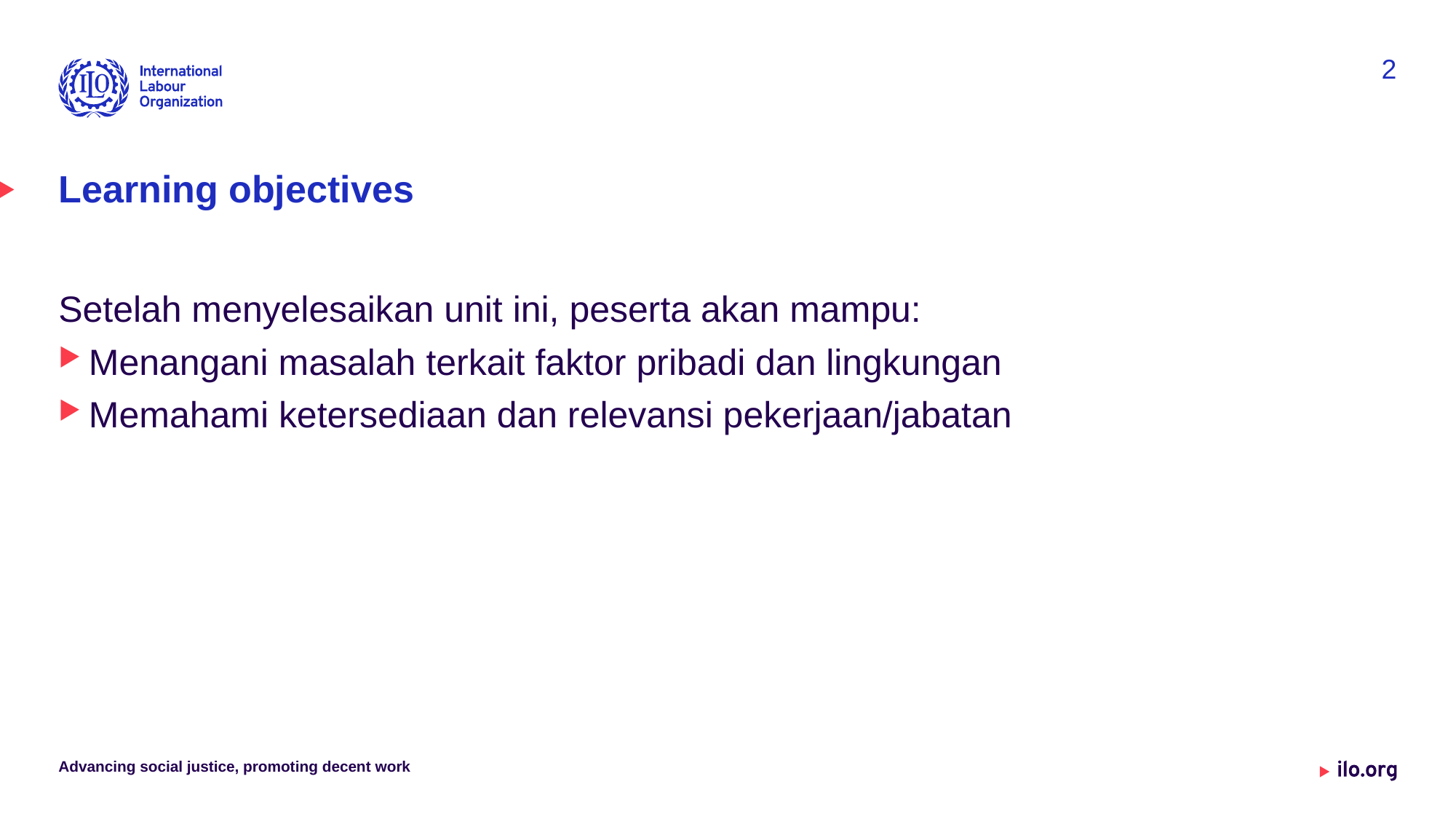

2
# Learning objectives
Setelah menyelesaikan unit ini, peserta akan mampu:
Menangani masalah terkait faktor pribadi dan lingkungan
Memahami ketersediaan dan relevansi pekerjaan/jabatan

Advancing social justice, promoting decent work
Date: Monday / 01 / October / 2019